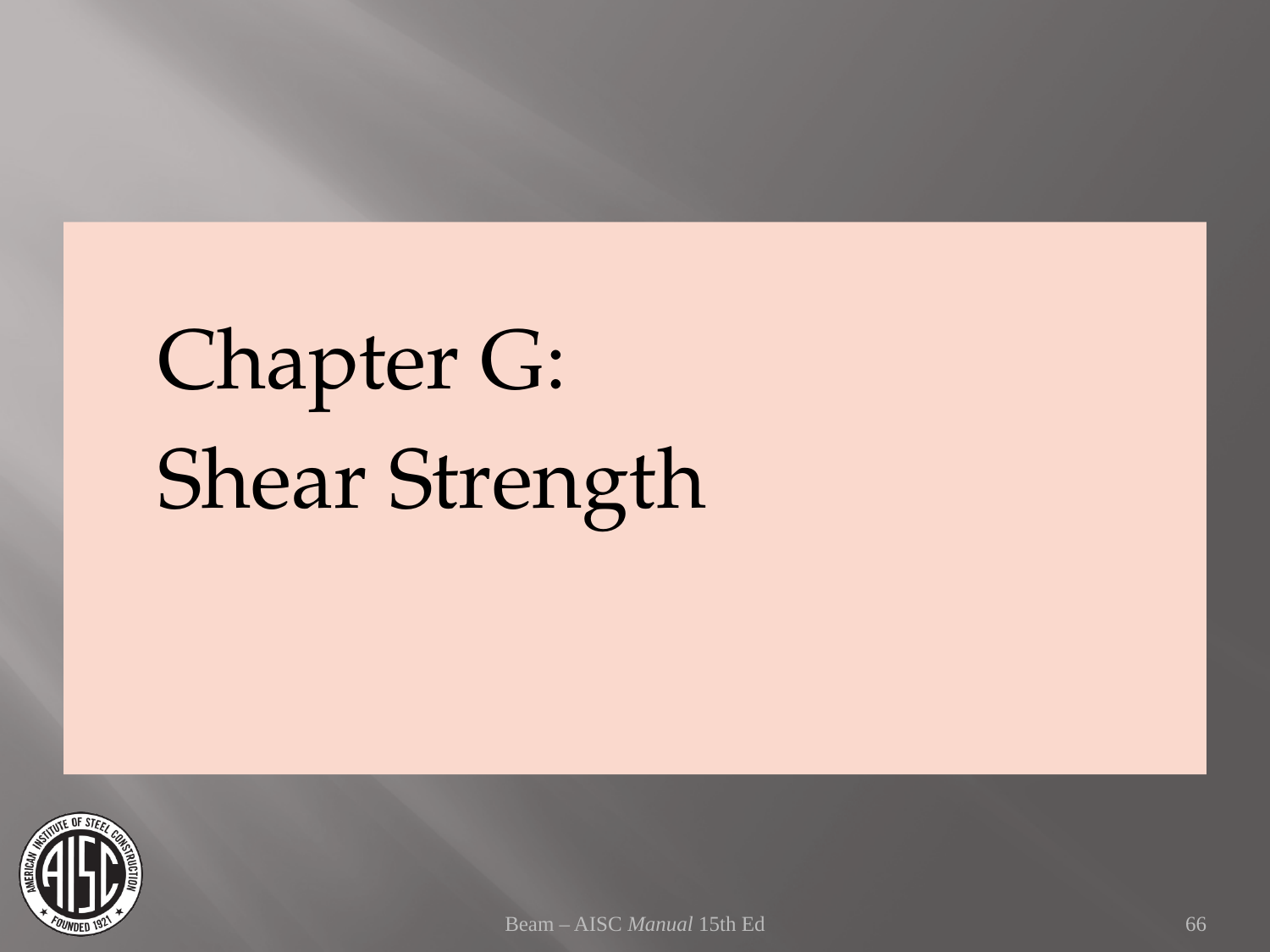

Chapter G:
Shear Strength

Beam – AISC Manual 15th Ed
66